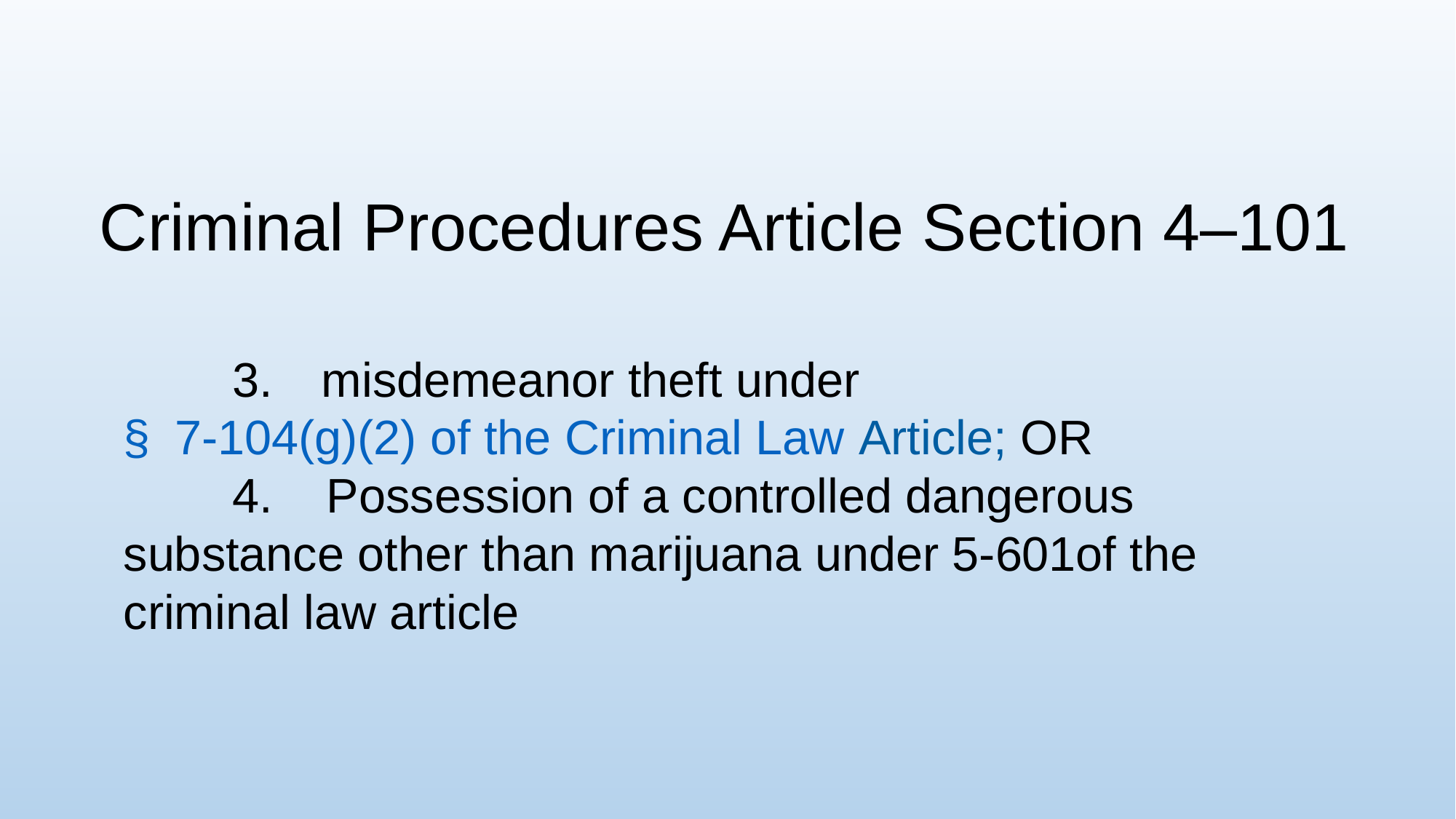

# Criminal Procedures Article Section 4–101
	3. misdemeanor theft under § 7-104(g)(2) of the Criminal Law Article; OR
	4.    Possession of a controlled dangerous substance other than marijuana under 5-601of the criminal law article